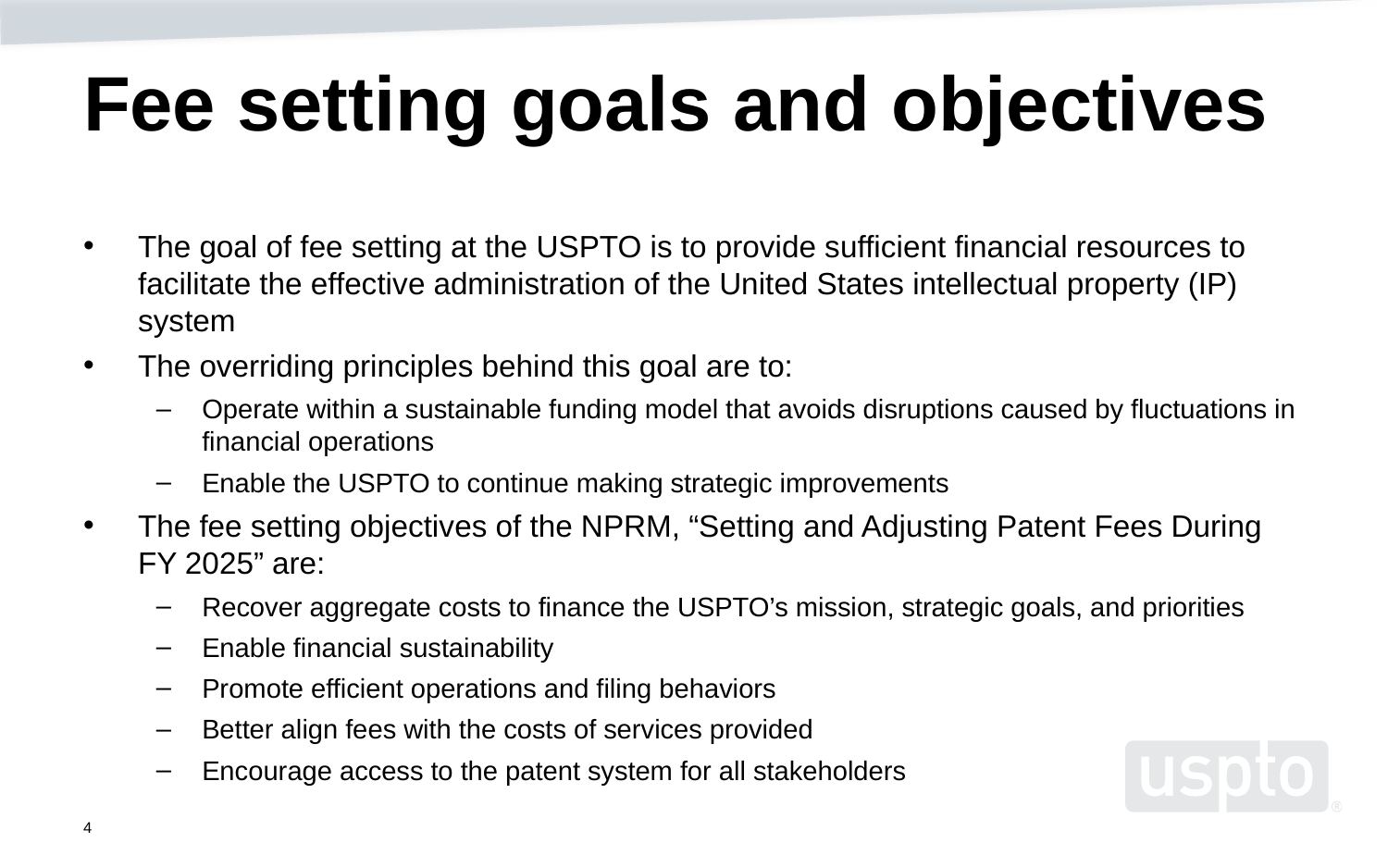

# Fee setting goals and objectives
The goal of fee setting at the USPTO is to provide sufficient financial resources to facilitate the effective administration of the United States intellectual property (IP) system
The overriding principles behind this goal are to:
Operate within a sustainable funding model that avoids disruptions caused by fluctuations in financial operations
Enable the USPTO to continue making strategic improvements
The fee setting objectives of the NPRM, “Setting and Adjusting Patent Fees During FY 2025” are:
Recover aggregate costs to finance the USPTO’s mission, strategic goals, and priorities
Enable financial sustainability
Promote efficient operations and filing behaviors
Better align fees with the costs of services provided
Encourage access to the patent system for all stakeholders

4